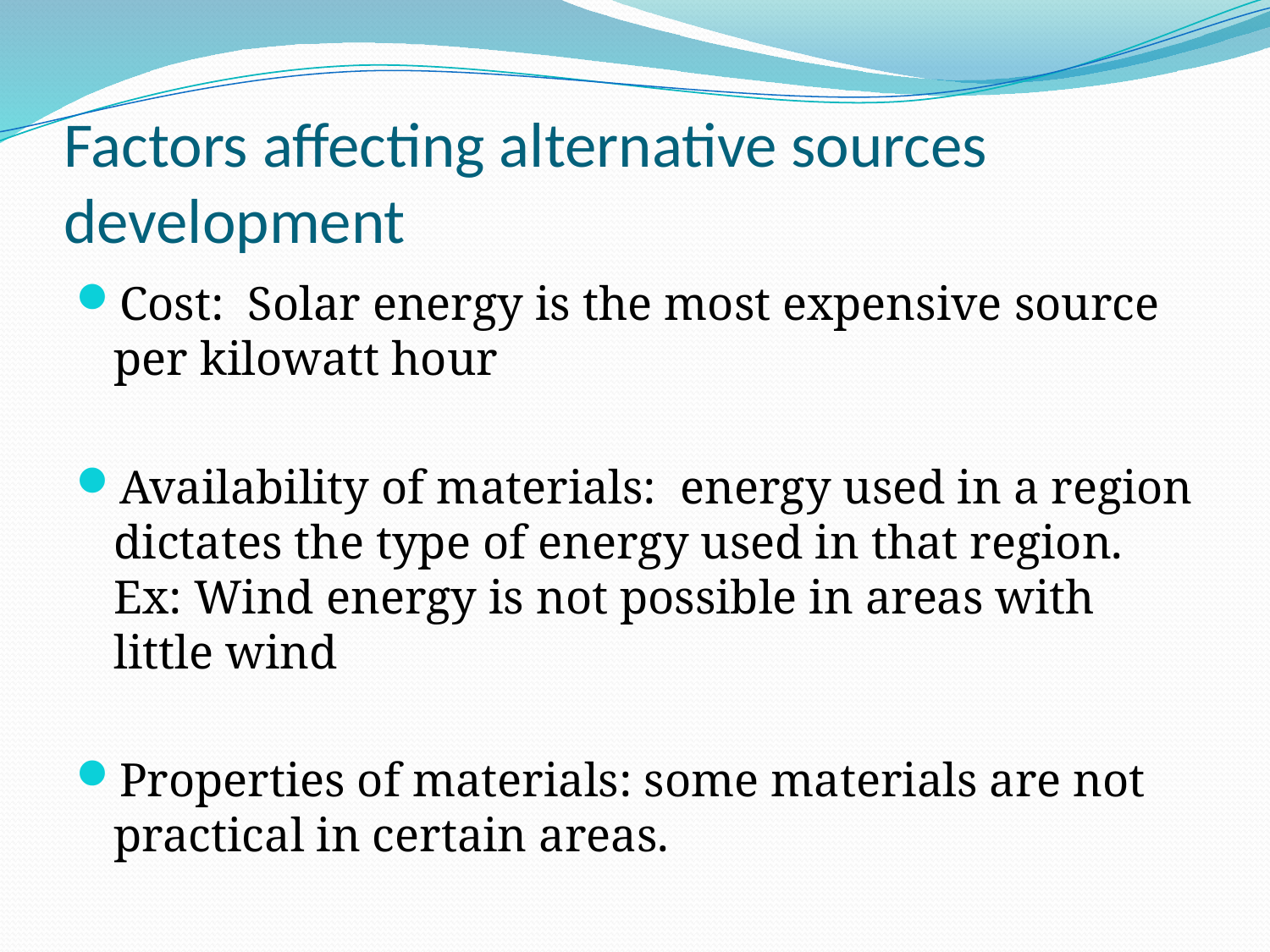

# Factors affecting alternative sources development
Cost:  Solar energy is the most expensive source per kilowatt hour

Availability of materials:  energy used in a region dictates the type of energy used in that region.  Ex: Wind energy is not possible in areas with little wind

Properties of materials: some materials are not practical in certain areas.